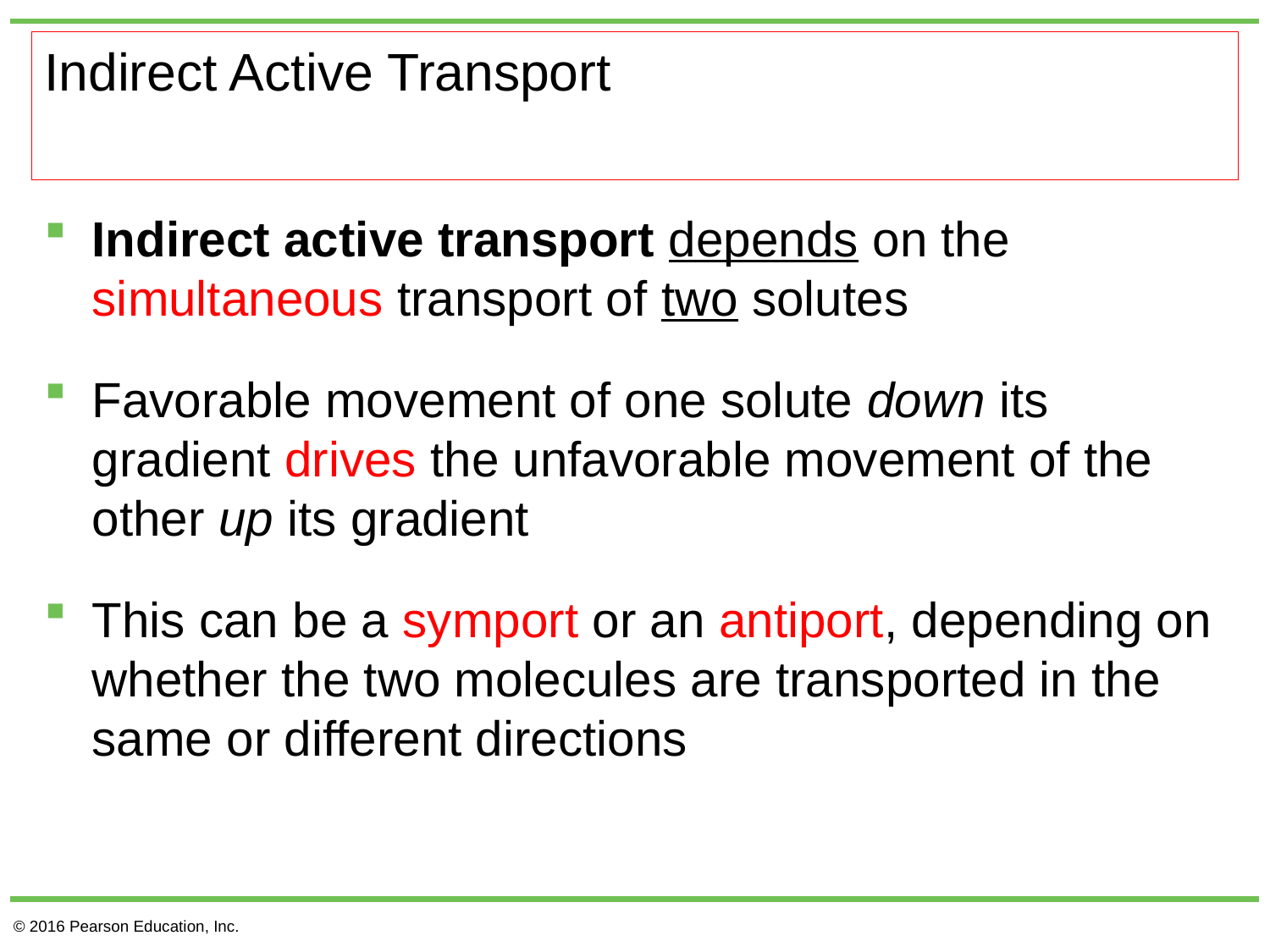

# Indirect Active Transport
Indirect active transport depends on the simultaneous transport of two solutes
Favorable movement of one solute down its gradient drives the unfavorable movement of the other up its gradient
This can be a symport or an antiport, depending on whether the two molecules are transported in the same or different directions
© 2016 Pearson Education, Inc.